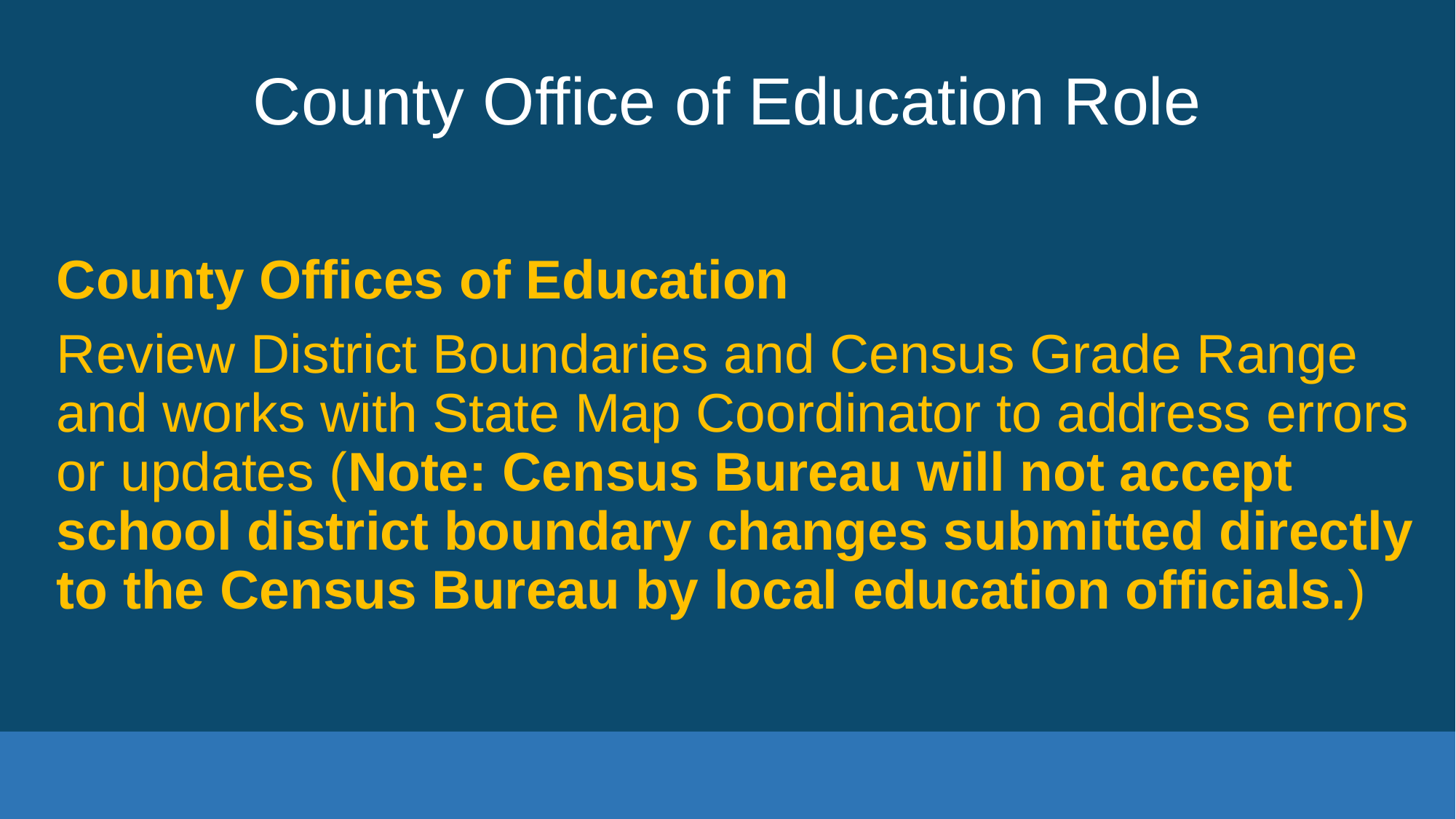

# County Office of Education Role

County Offices of Education
Review District Boundaries and Census Grade Range and works with State Map Coordinator to address errors or updates (Note: Census Bureau will not accept school district boundary changes submitted directly to the Census Bureau by local education officials.)